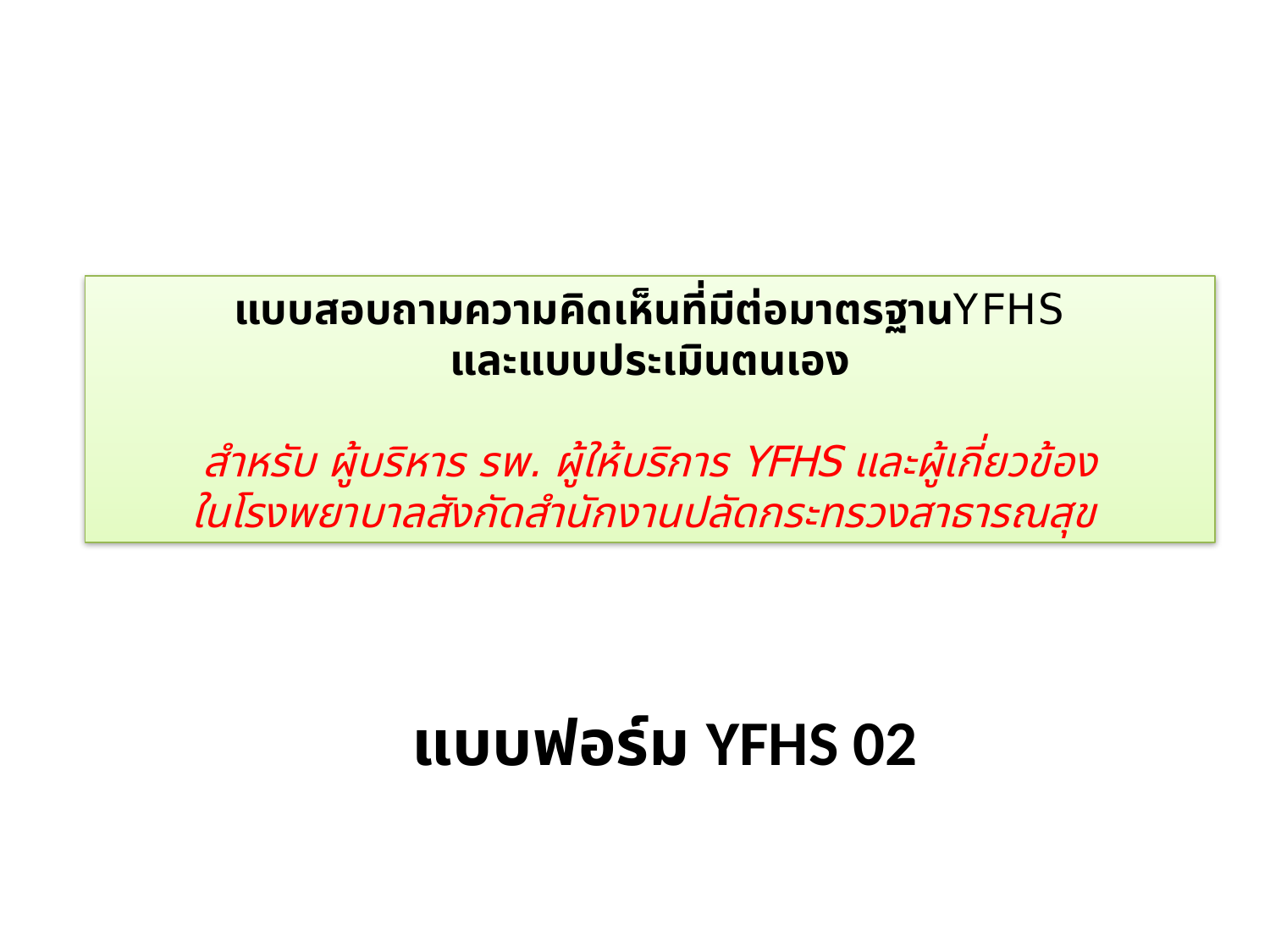

แบบสอบถามความคิดเห็นที่มีต่อมาตรฐานYFHS
และแบบประเมินตนเอง

สำหรับ ผู้บริหาร รพ. ผู้ให้บริการ YFHS และผู้เกี่ยวข้อง
ในโรงพยาบาลสังกัดสำนักงานปลัดกระทรวงสาธารณสุข
แบบฟอร์ม YFHS 02